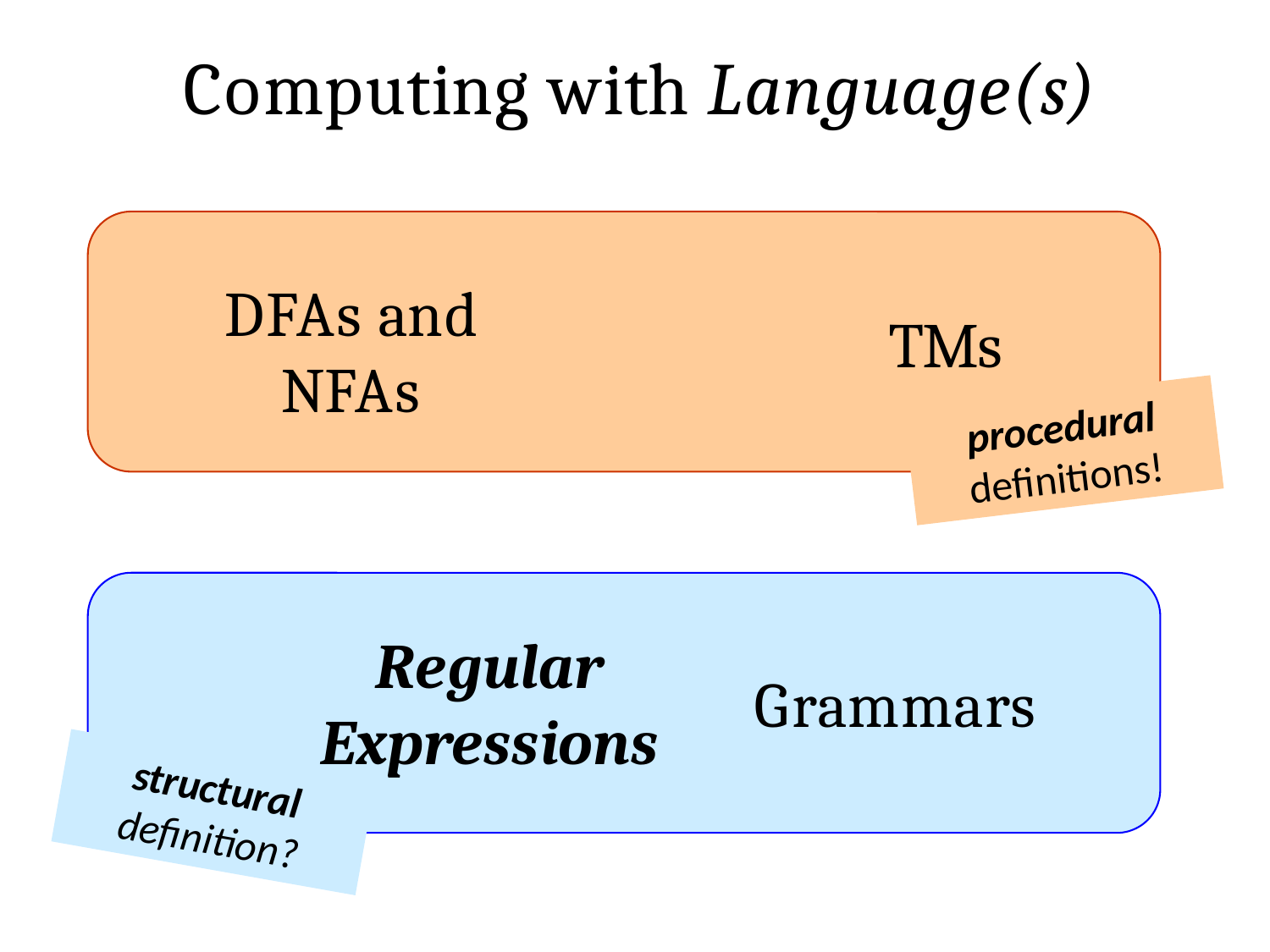

Computing with Language(s)

DFAs and NFAs
TMs
procedural definitions!

Regular Expressions
Grammars
structural definition?